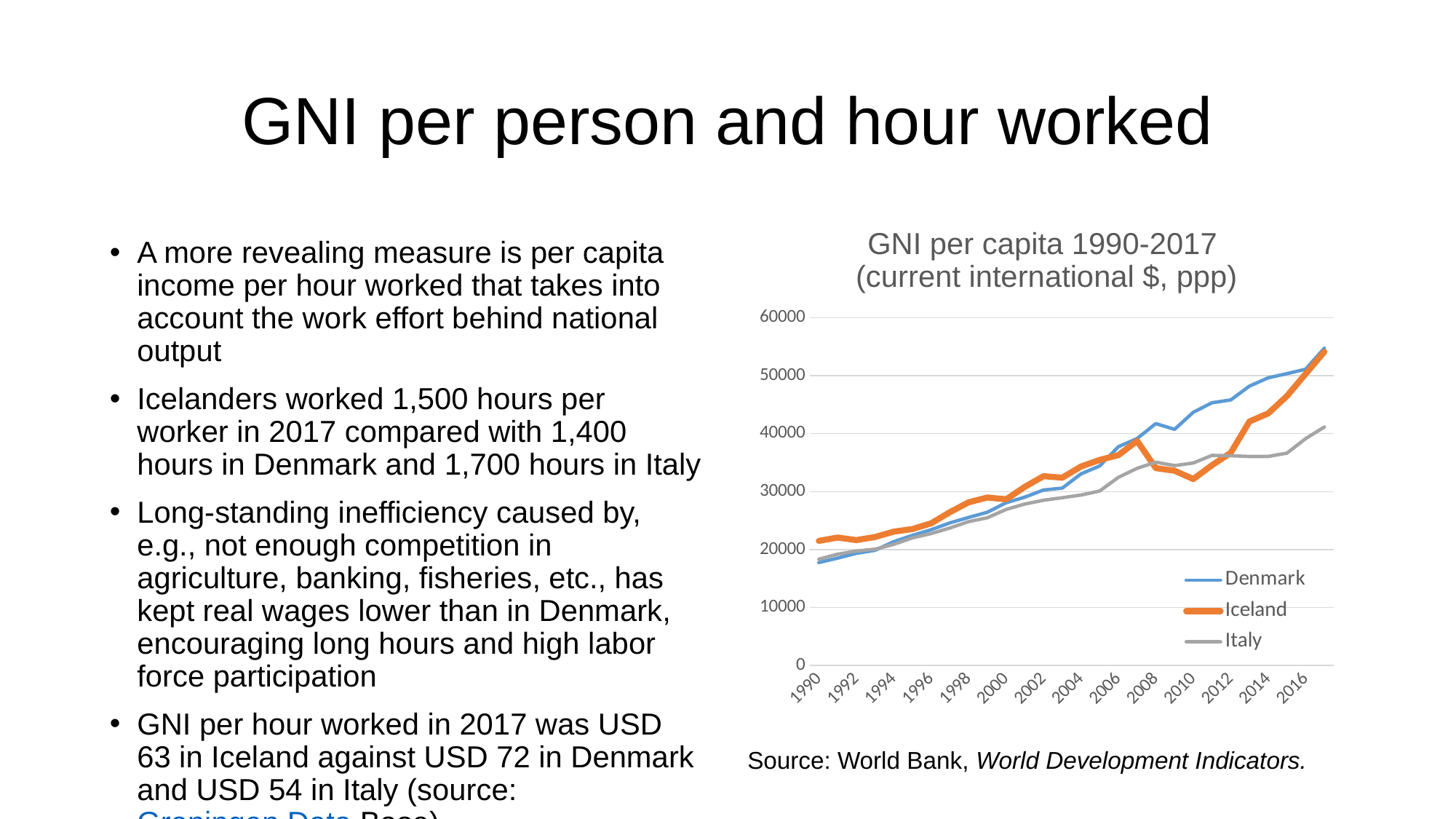

# GNI per person and hour worked
GNI per capita 1990-2017
(current international $, ppp)
A more revealing measure is per capita income per hour worked that takes into account the work effort behind national output
Icelanders worked 1,500 hours per worker in 2017 compared with 1,400 hours in Denmark and 1,700 hours in Italy
Long-standing inefficiency caused by, e.g., not enough competition in agriculture, banking, fisheries, etc., has kept real wages lower than in Denmark, encouraging long hours and high labor force participation
GNI per hour worked in 2017 was USD 63 in Iceland against USD 72 in Denmark and USD 54 in Italy (source: Groningen Data Base)

### Chart

| Category | Denmark | Iceland | Italy |
|---|---|---|---|
| 1990 | 17740.0 | 21480.0 | 18320.0 |
| 1991 | 18510.0 | 22060.0 | 19180.0 |
| 1992 | 19330.0 | 21620.0 | 19730.0 |
| 1993 | 19860.0 | 22150.0 | 20050.0 |
| 1994 | 21350.0 | 23080.0 | 20890.0 |
| 1995 | 22430.0 | 23530.0 | 22010.0 |
| 1996 | 23420.0 | 24520.0 | 22750.0 |
| 1997 | 24590.0 | 26450.0 | 23710.0 |
| 1998 | 25540.0 | 28150.0 | 24810.0 |
| 1999 | 26430.0 | 28980.0 | 25480.0 |
| 2000 | 28080.0 | 28670.0 | 26920.0 |
| 2001 | 29040.0 | 30820.0 | 27850.0 |
| 2002 | 30280.0 | 32660.0 | 28510.0 |
| 2003 | 30600.0 | 32400.0 | 28940.0 |
| 2004 | 33050.0 | 34320.0 | 29400.0 |
| 2005 | 34430.0 | 35470.0 | 30100.0 |
| 2006 | 37750.0 | 36300.0 | 32460.0 |
| 2007 | 39160.0 | 38750.0 | 34020.0 |
| 2008 | 41740.0 | 34050.0 | 35080.0 |
| 2009 | 40740.0 | 33600.0 | 34490.0 |
| 2010 | 43700.0 | 32160.0 | 34940.0 |
| 2011 | 45340.0 | 34550.0 | 36250.0 |
| 2012 | 45820.0 | 36690.0 | 36190.0 |
| 2013 | 48210.0 | 42100.0 | 36070.0 |
| 2014 | 49640.0 | 43500.0 | 36070.0 |
| 2015 | 50360.0 | 46480.0 | 36640.0 |
| 2016 | 51130.0 | 50320.0 | 39140.0 |
| 2017 | 54760.0 | 54140.0 | 41150.0 |
Source: World Bank, World Development Indicators.